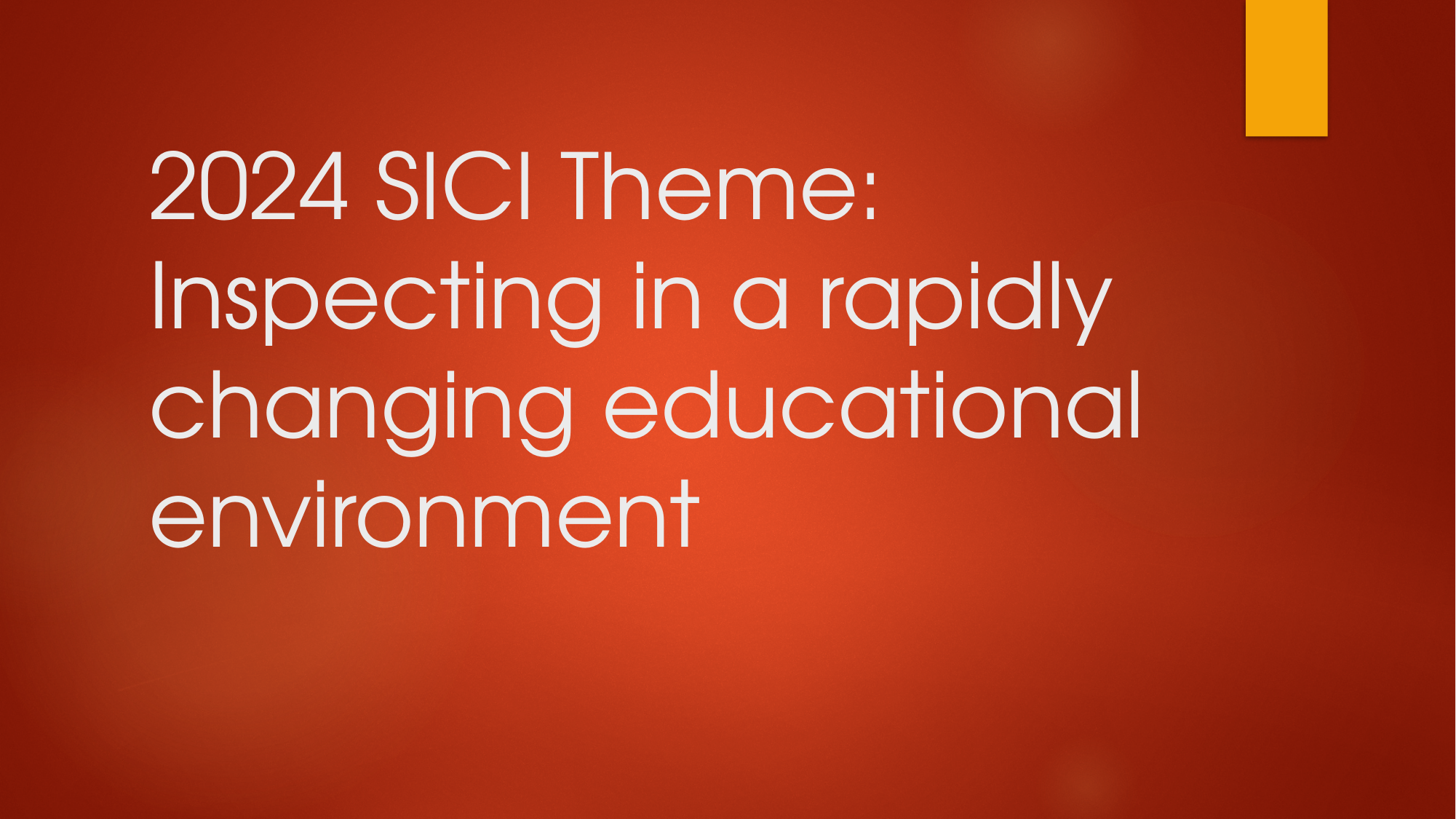

# 2024 SICI Theme: Inspecting in a rapidly changing educational environment